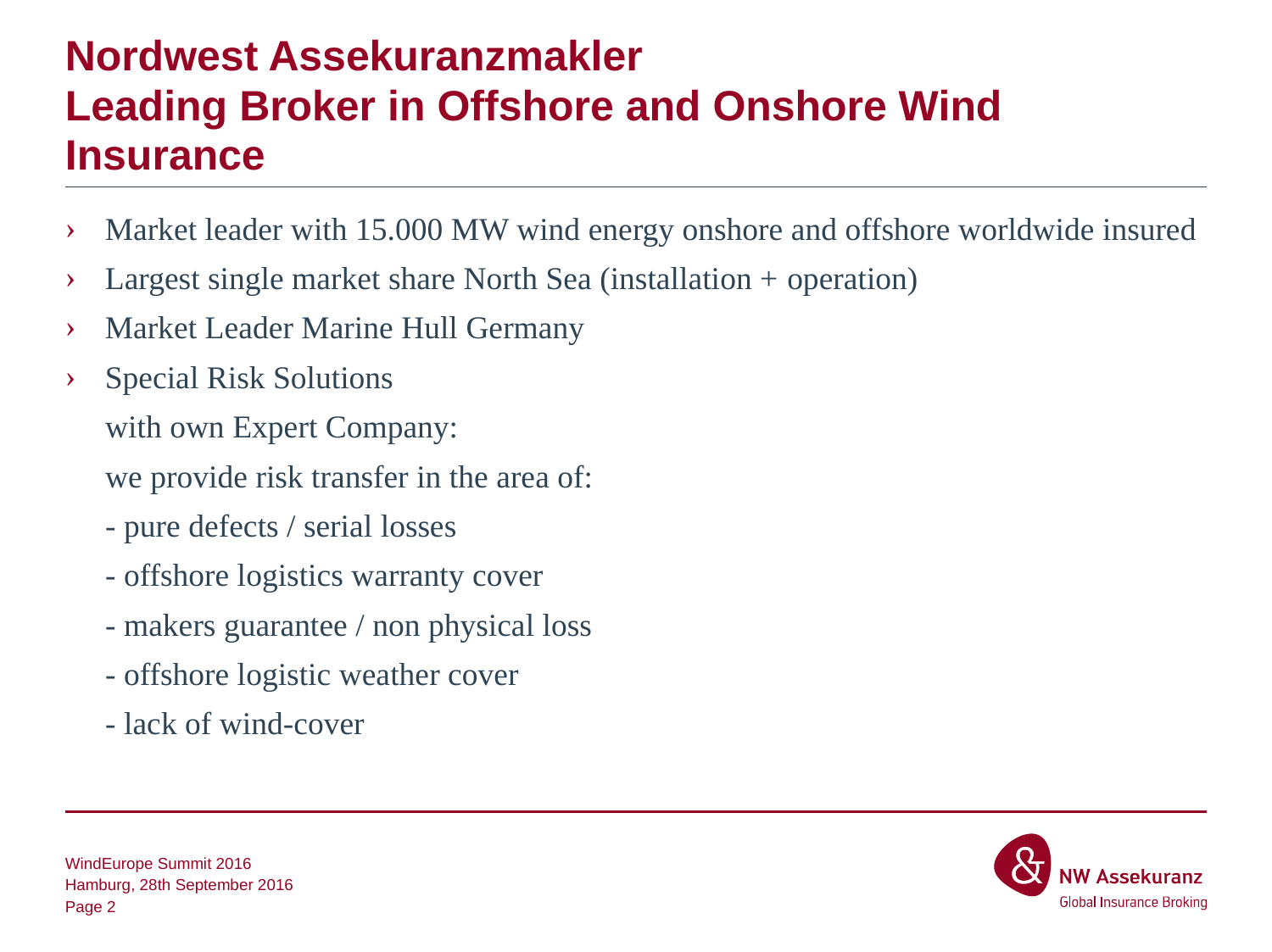

# Nordwest Assekuranzmakler Leading Broker in Offshore and Onshore Wind Insurance
Market leader with 15.000 MW wind energy onshore and offshore worldwide insured
Largest single market share North Sea (installation + operation)
Market Leader Marine Hull Germany
Special Risk Solutions
     with own Expert Company:
     we provide risk transfer in the area of:
     - pure defects / serial losses
     - offshore logistics warranty cover
     - makers guarantee / non physical loss
     - offshore logistic weather cover
     - lack of wind-cover

WindEurope Summit 2016
Hamburg, 28th September 2016
Page 2